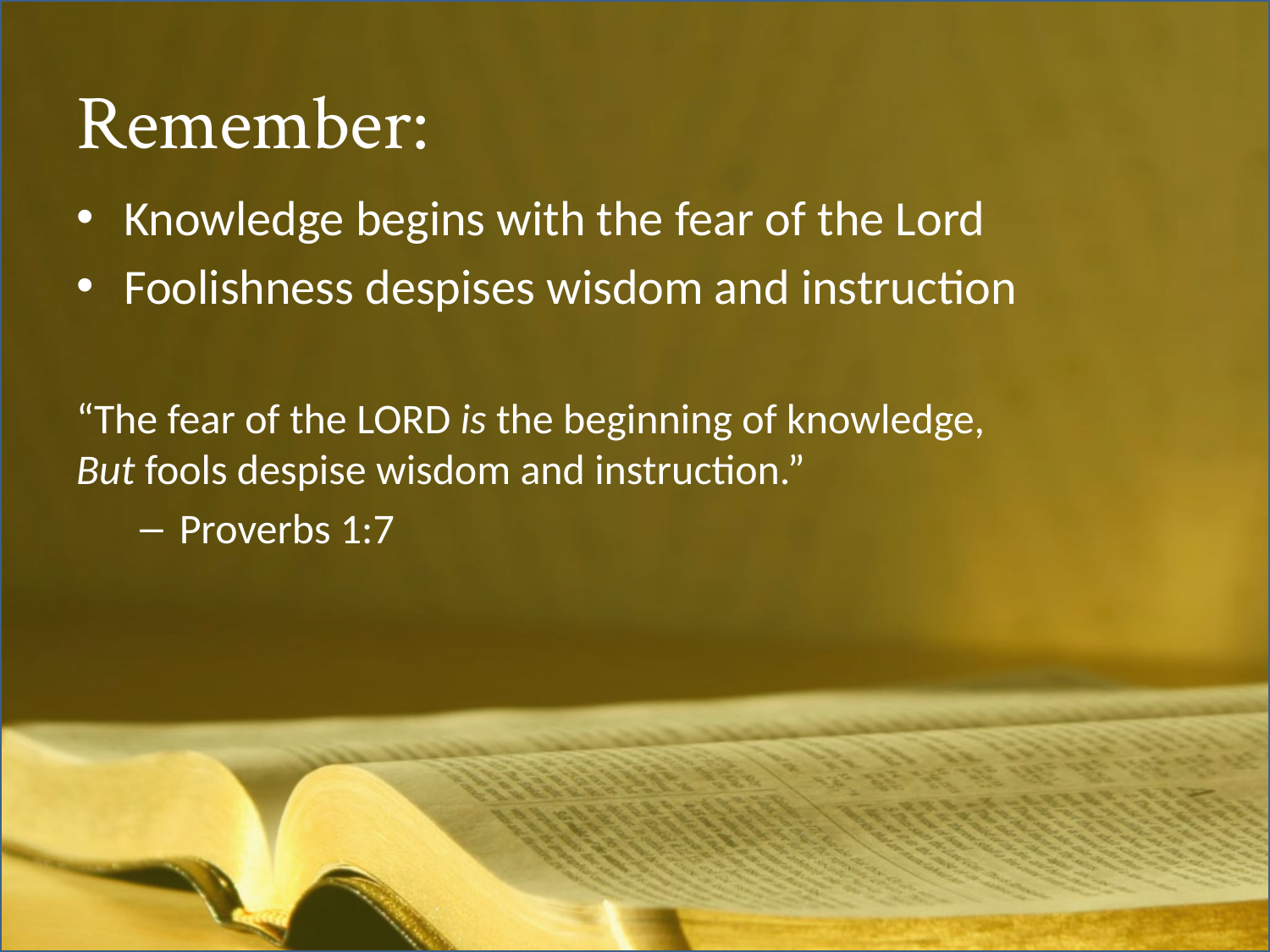

# Remember:
Knowledge begins with the fear of the Lord
Foolishness despises wisdom and instruction

“The fear of the Lord is the beginning of knowledge,
But fools despise wisdom and instruction.”
Proverbs 1:7